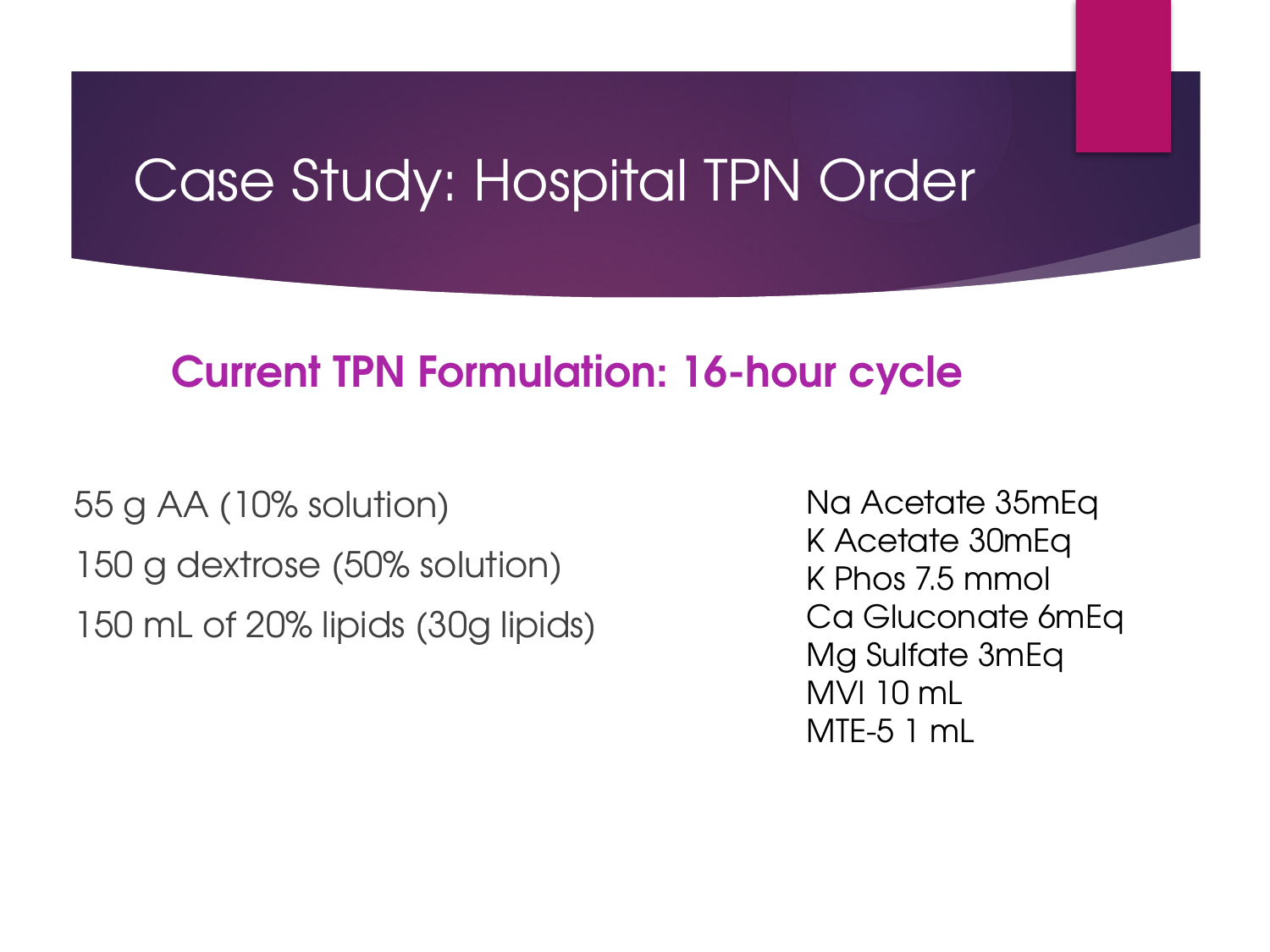

# Case Study: Hospital TPN Order
Current TPN Formulation: 16-hour cycle

55 g AA (10% solution)
150 g dextrose (50% solution)
150 mL of 20% lipids (30g lipids)

Na Acetate 35mEq
K Acetate 30mEq
K Phos 7.5 mmol
Ca Gluconate 6mEq
Mg Sulfate 3mEq
MVI 10 mL
MTE-5 1 mL